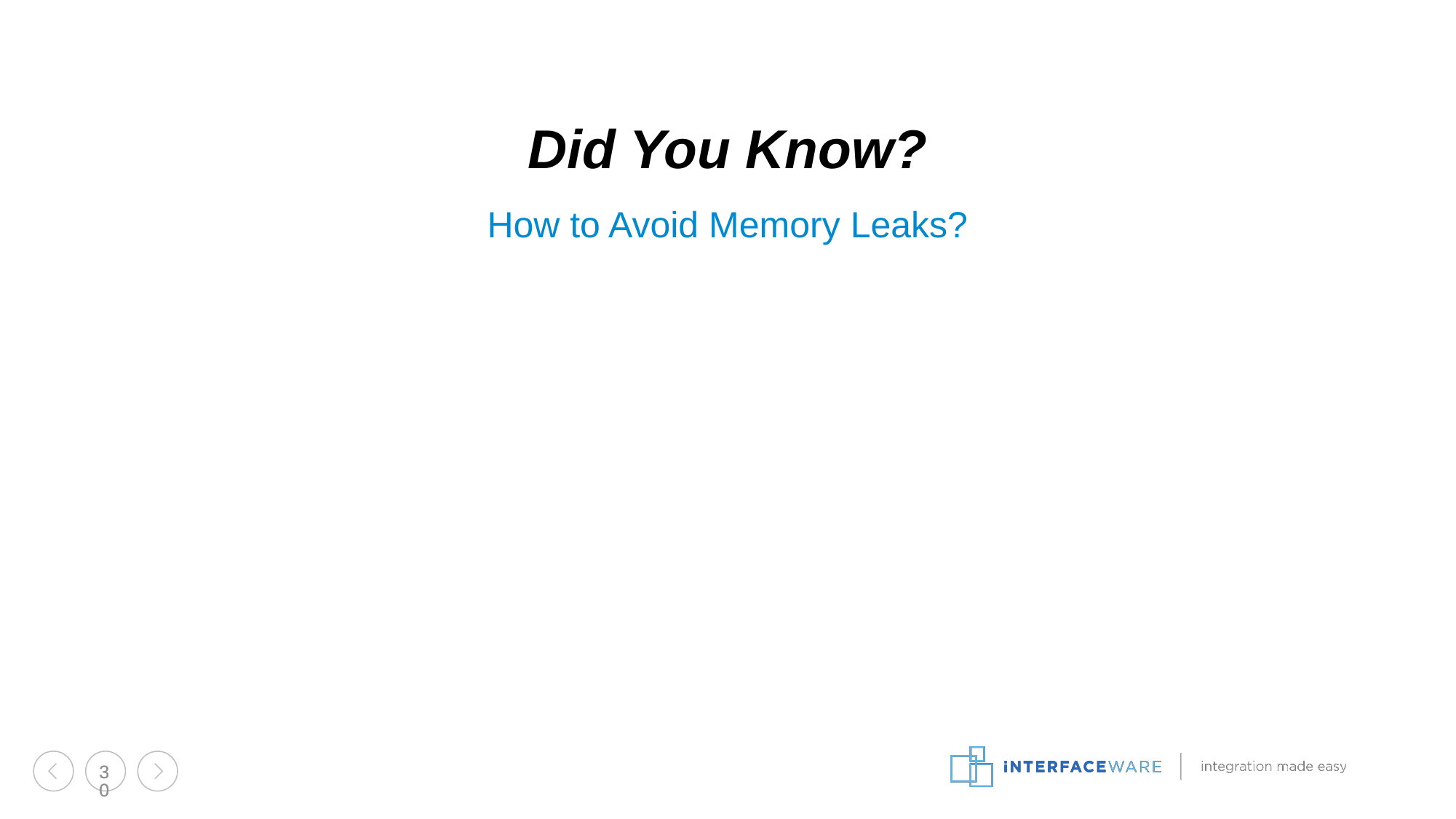

Did You Know?
How to Avoid Memory Leaks?